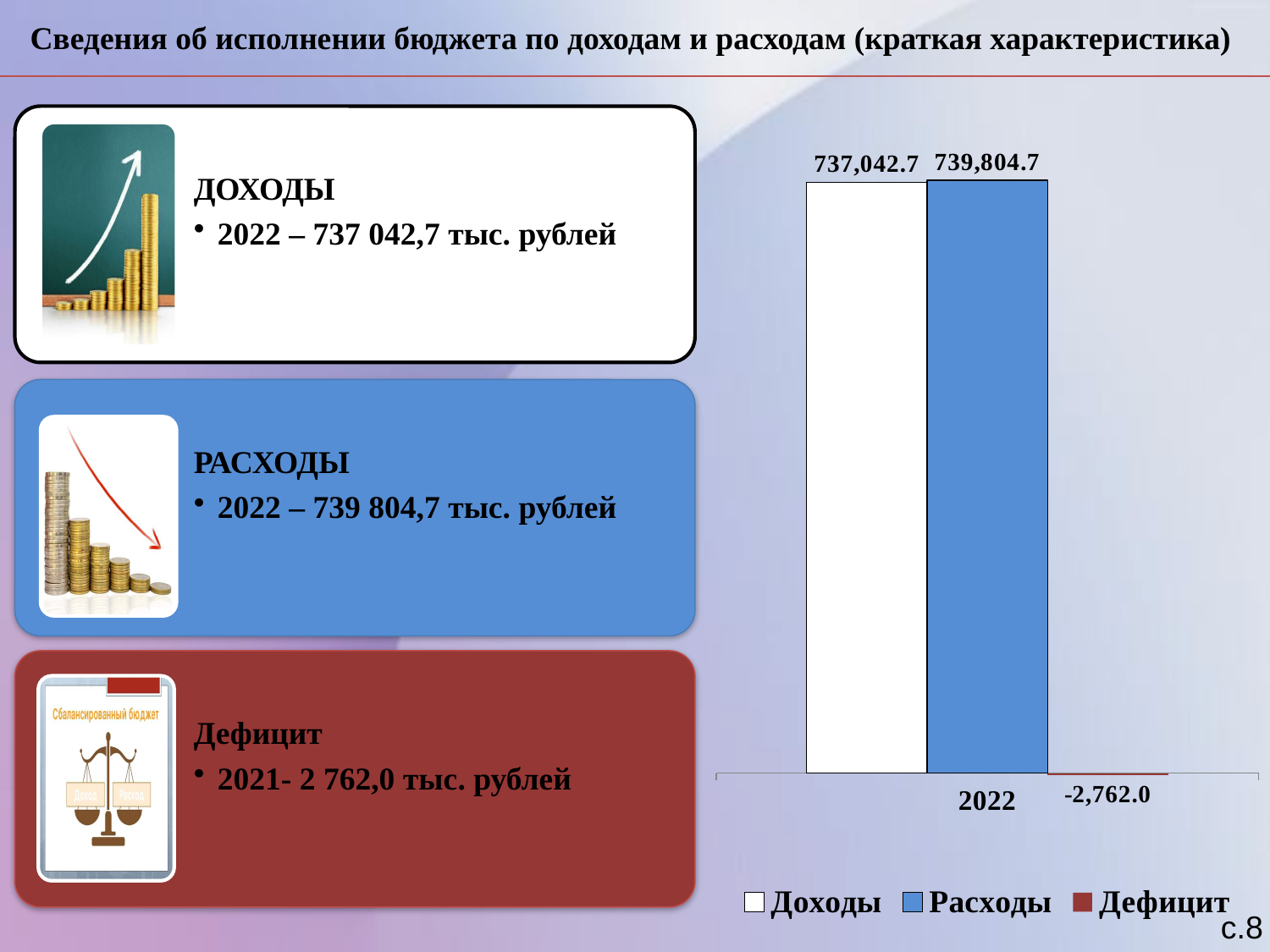

# Сведения об исполнении бюджета по доходам и расходам (краткая характеристика)

ДОХОДЫ
2022 – 737 042,7 тыс. рублей

РАСХОДЫ
2022 – 739 804,7 тыс. рублей

Дефицит
2021- 2 762,0 тыс. рублей

### Chart

| Category | Доходы | Расходы | Дефицит |
|---|---|---|---|
| 2022 | 737042.7 | 739804.7 | -2762.0 |
с.8